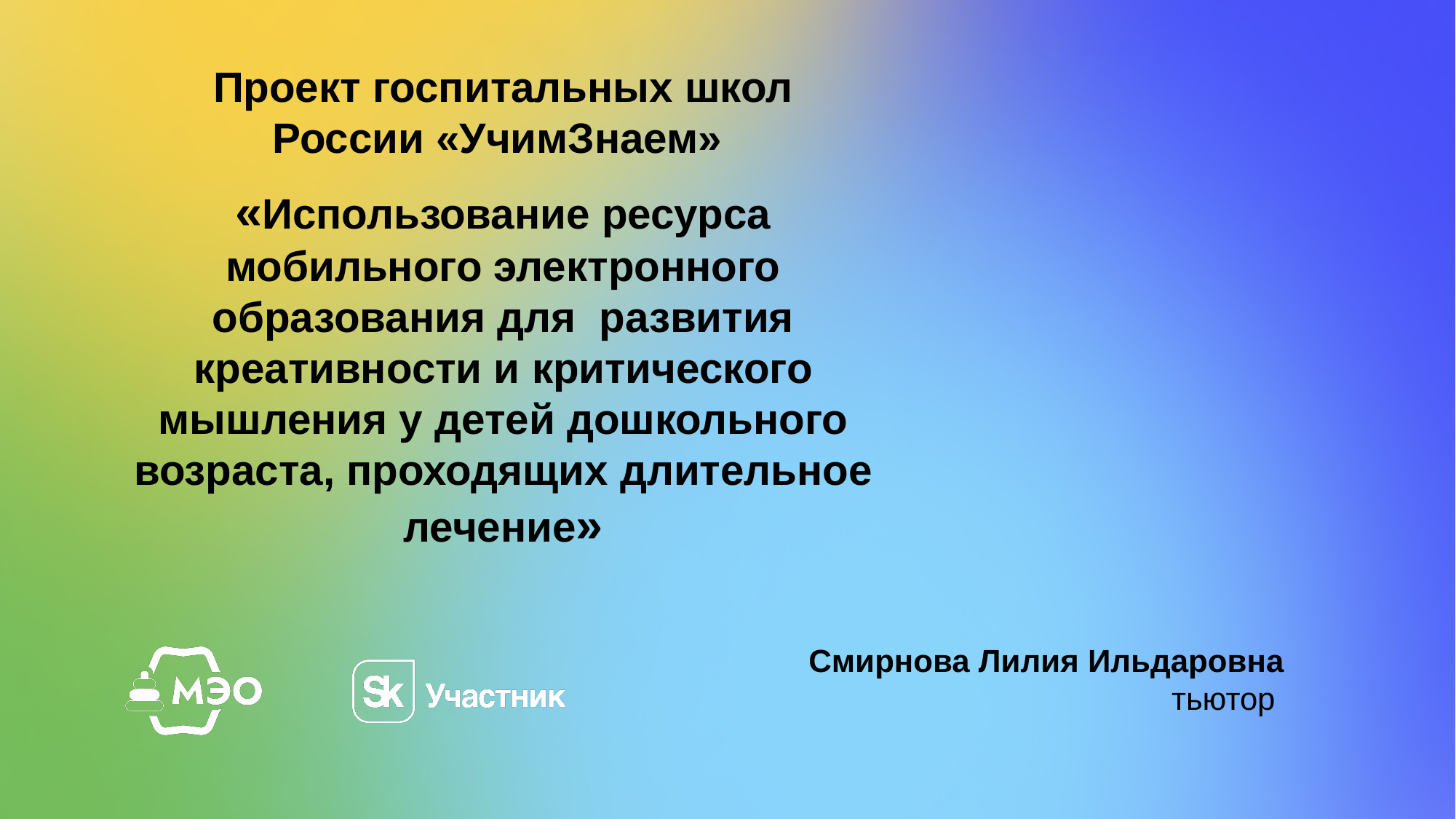

Проект госпитальных школ России «УчимЗнаем»
«Использование ресурса мобильного электронного образования для  развития креативности и критического мышления у детей дошкольного возраста, проходящих длительное лечение»
Смирнова Лилия Ильдаровна
тьютор